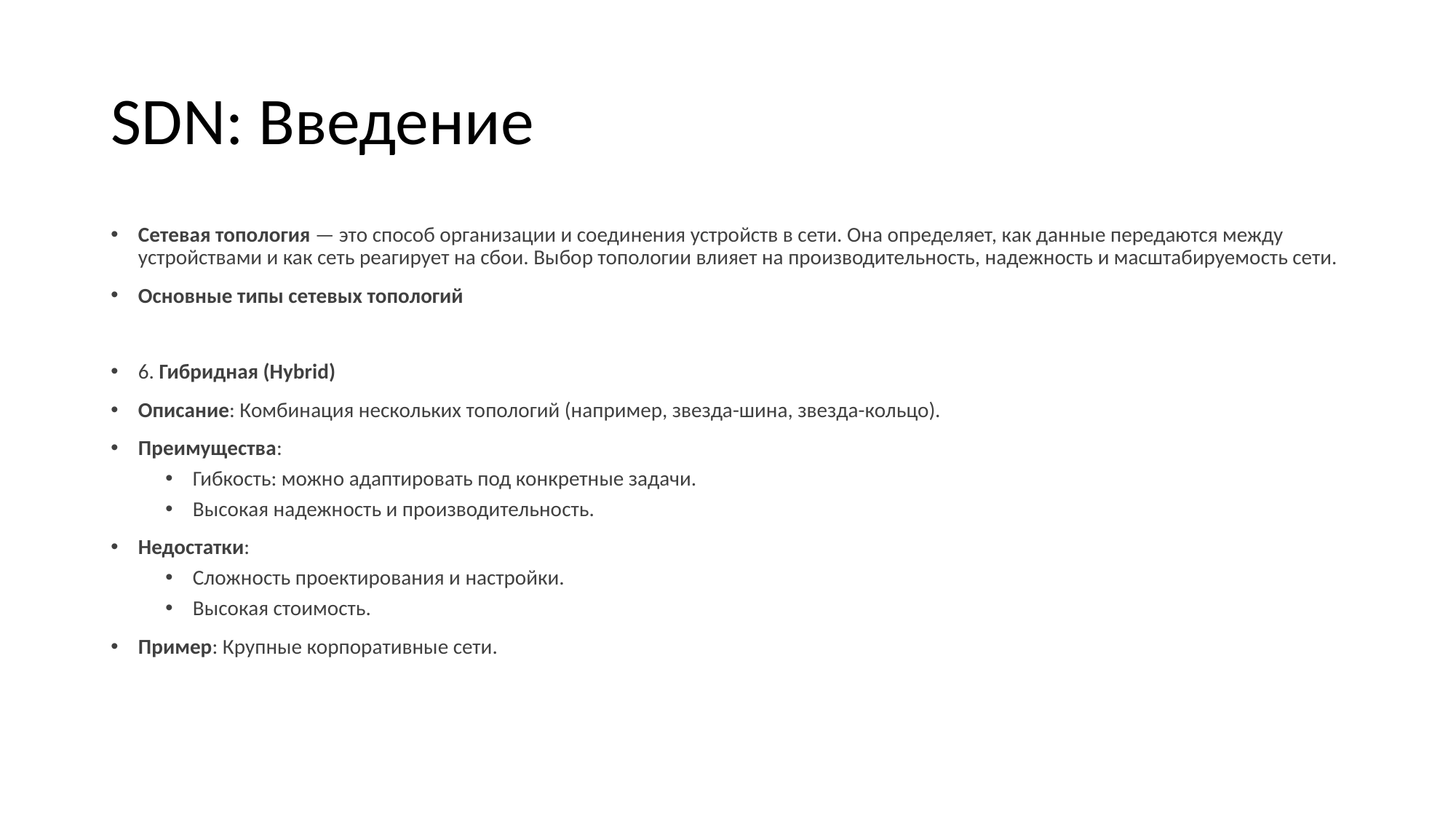

# SDN: Введение
Сетевая топология — это способ организации и соединения устройств в сети. Она определяет, как данные передаются между устройствами и как сеть реагирует на сбои. Выбор топологии влияет на производительность, надежность и масштабируемость сети.
Основные типы сетевых топологий

6. Гибридная (Hybrid)
Описание: Комбинация нескольких топологий (например, звезда-шина, звезда-кольцо).
Преимущества:
Гибкость: можно адаптировать под конкретные задачи.
Высокая надежность и производительность.
Недостатки:
Сложность проектирования и настройки.
Высокая стоимость.
Пример: Крупные корпоративные сети.